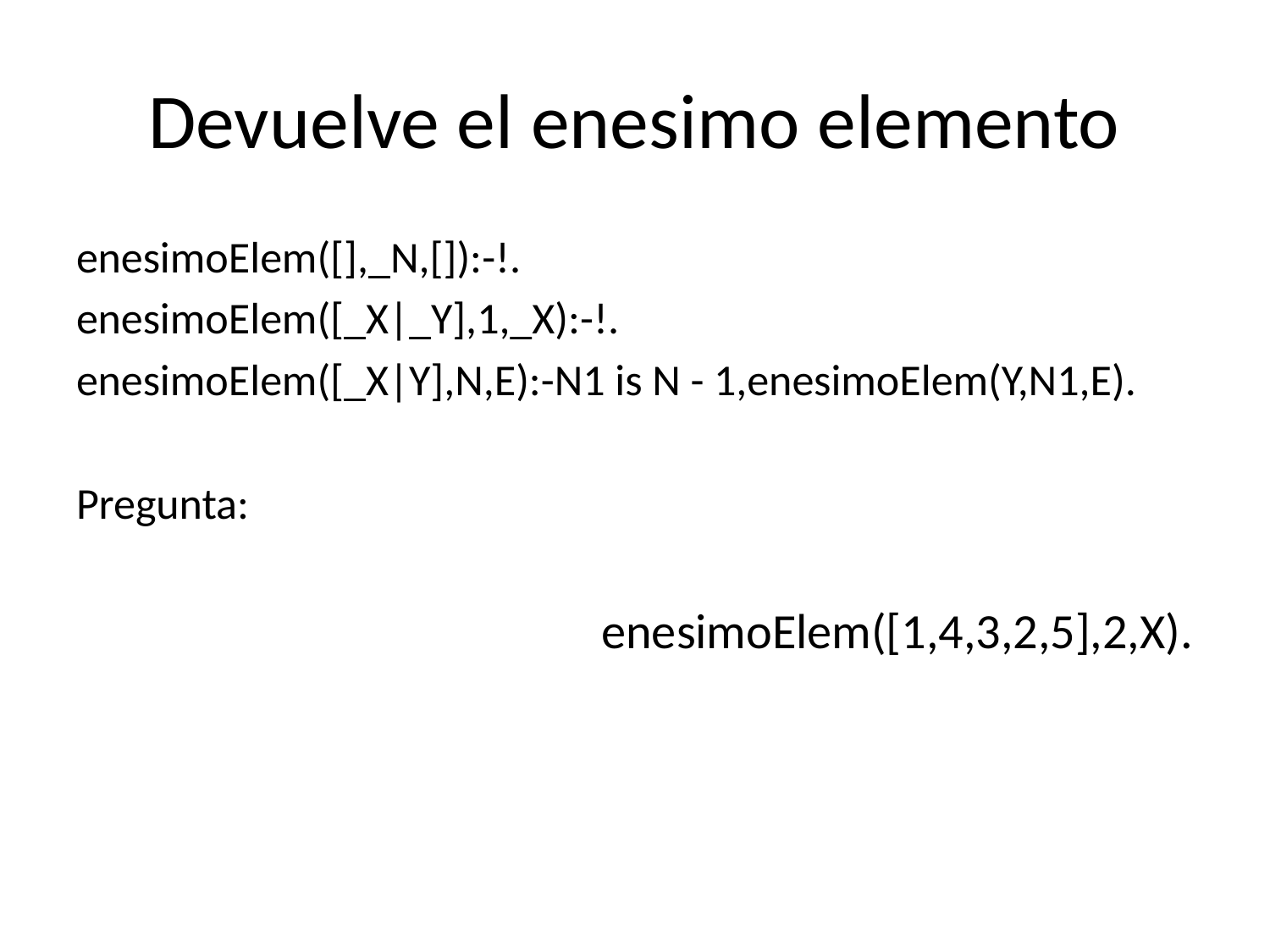

# Devuelve el enesimo elemento
enesimoElem([],_N,[]):-!.
enesimoElem([_X|_Y],1,_X):-!.
enesimoElem([_X|Y],N,E):-N1 is N - 1,enesimoElem(Y,N1,E).

Pregunta:

enesimoElem([1,4,3,2,5],2,X).